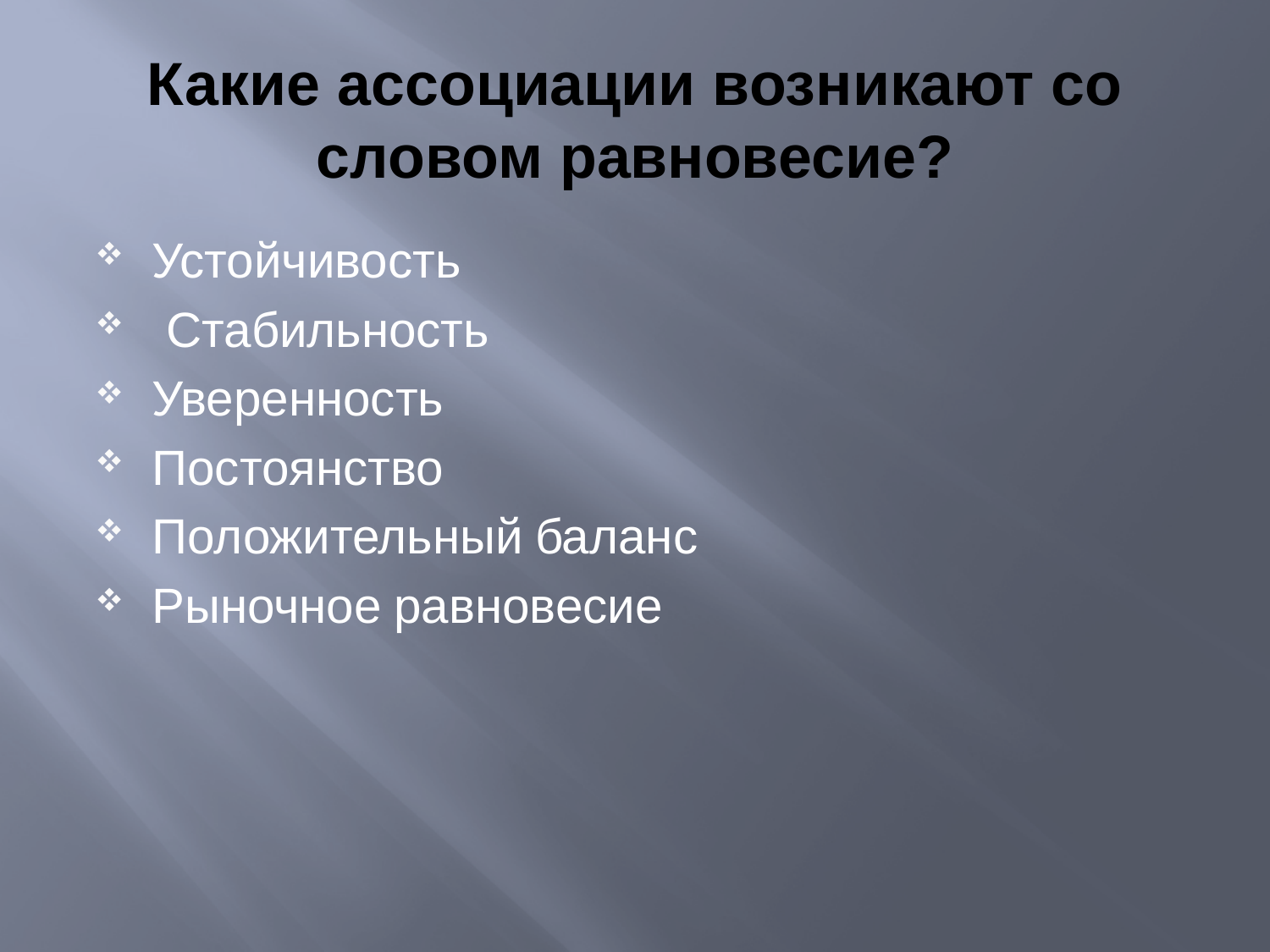

# Какие ассоциации возникают со словом равновесие?
Устойчивость
Стабильность
Уверенность
Постоянство
Положительный баланс
Рыночное равновесие